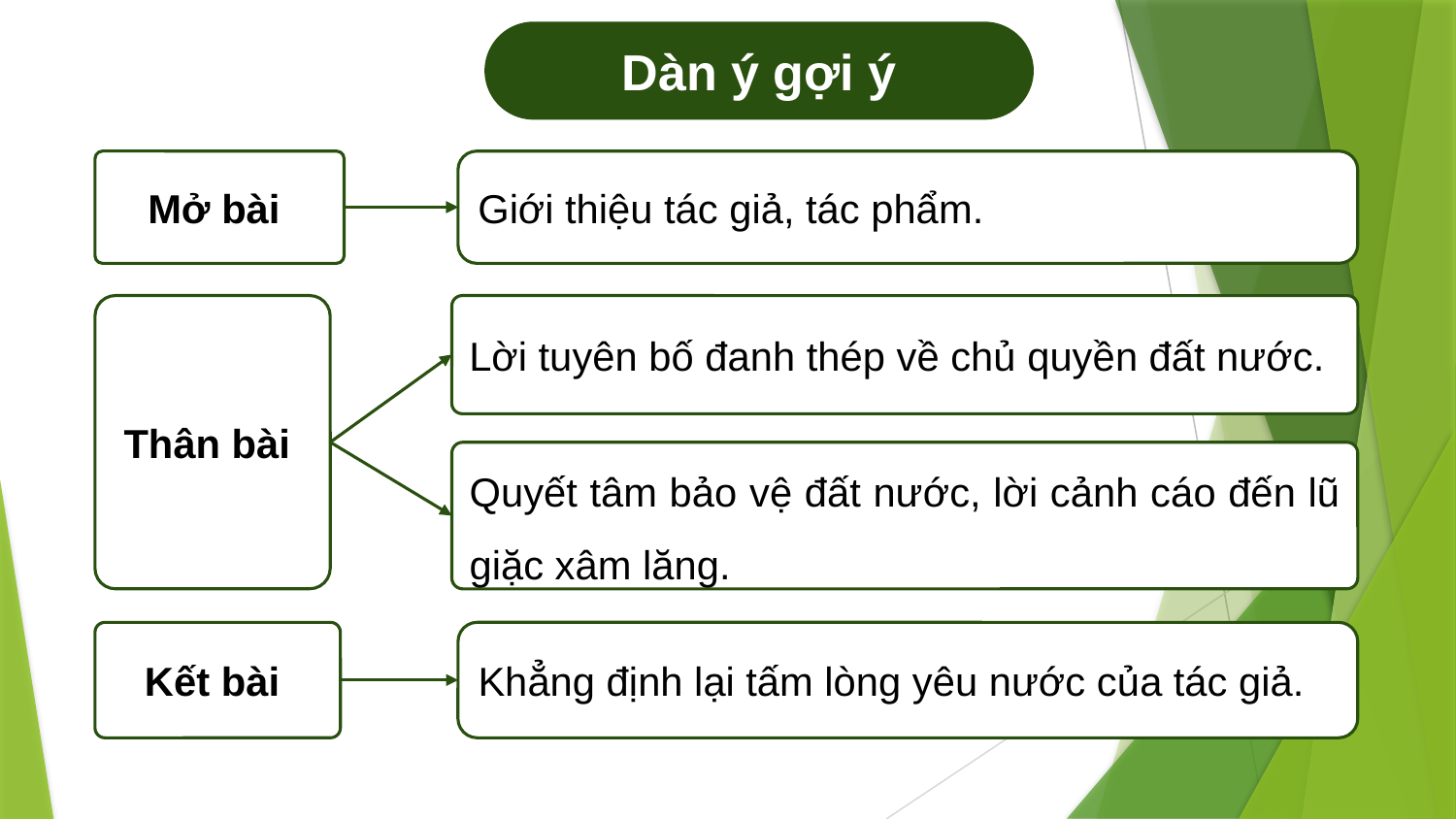

Dàn ý gợi ý
Giới thiệu tác giả, tác phẩm.
Mở bài
Thân bài
Lời tuyên bố đanh thép về chủ quyền đất nước.
Quyết tâm bảo vệ đất nước, lời cảnh cáo đến lũ giặc xâm lăng.
Kết bài
Khẳng định lại tấm lòng yêu nước của tác giả.